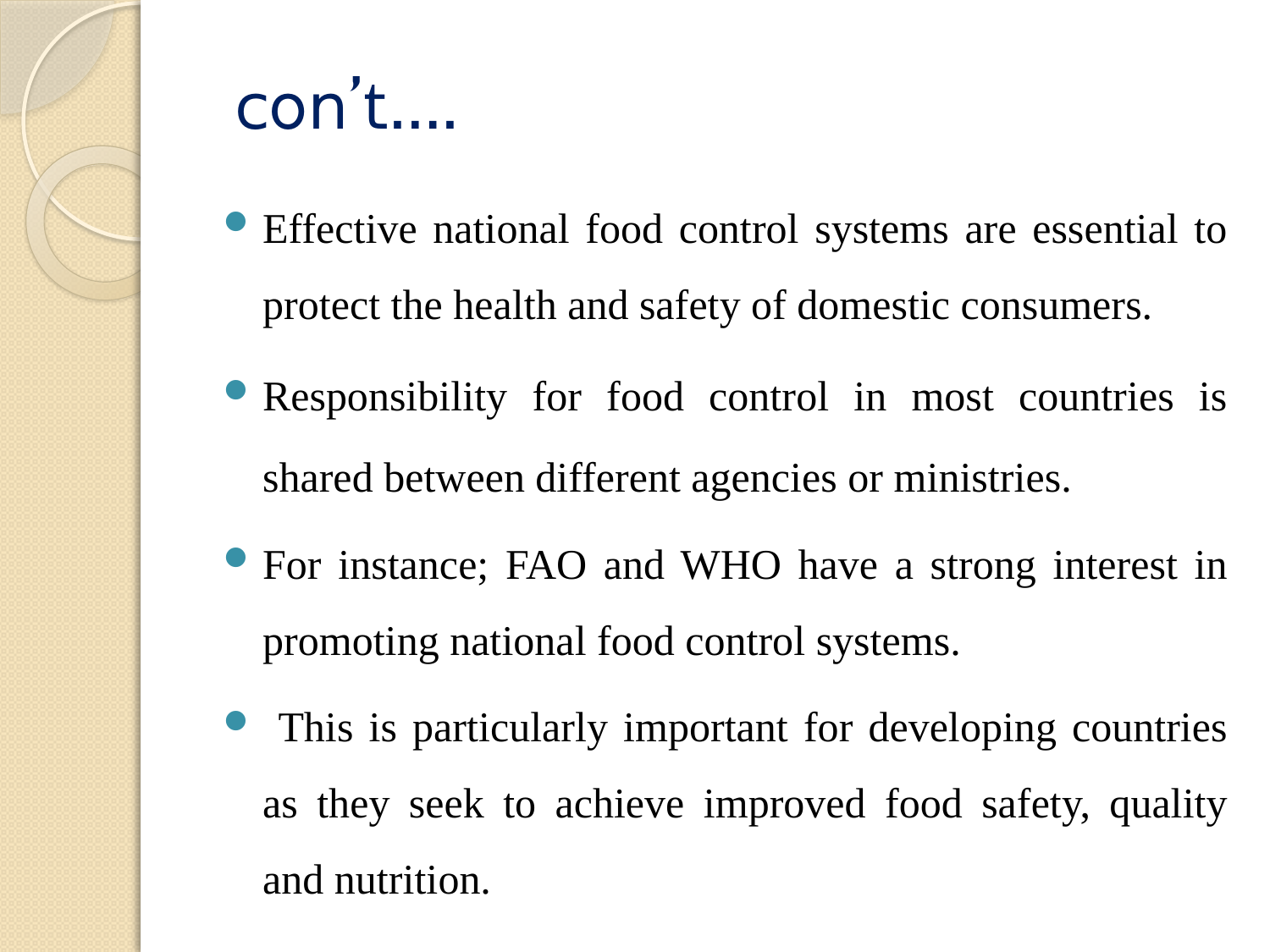

# con’t….
Effective national food control systems are essential to protect the health and safety of domestic consumers.
Responsibility for food control in most countries is shared between different agencies or ministries.
For instance; FAO and WHO have a strong interest in promoting national food control systems.
 This is particularly important for developing countries as they seek to achieve improved food safety, quality and nutrition.